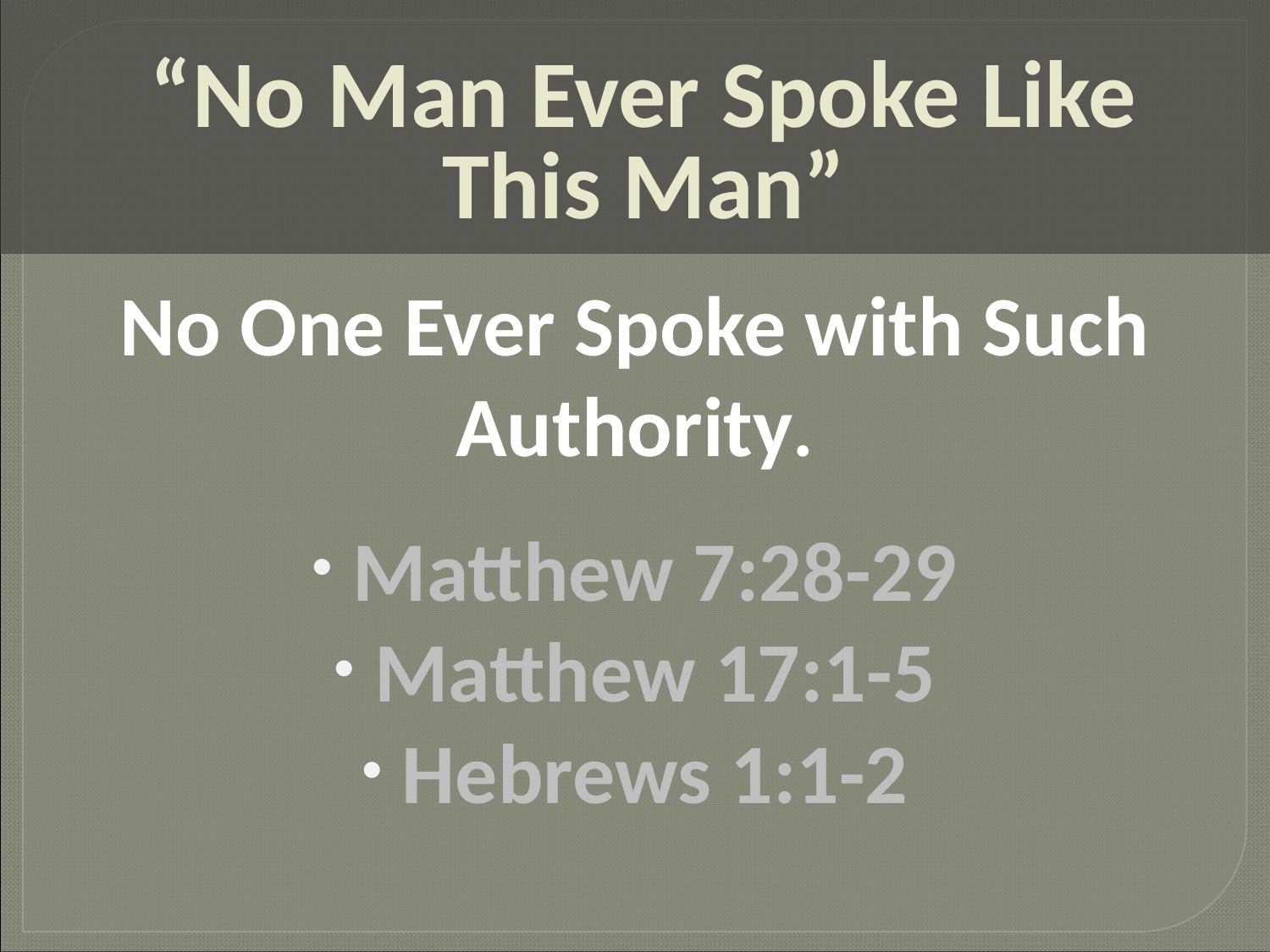

# “No Man Ever Spoke Like This Man”
No One Ever Spoke with Such Authority.
Matthew 7:28-29
Matthew 17:1-5
Hebrews 1:1-2